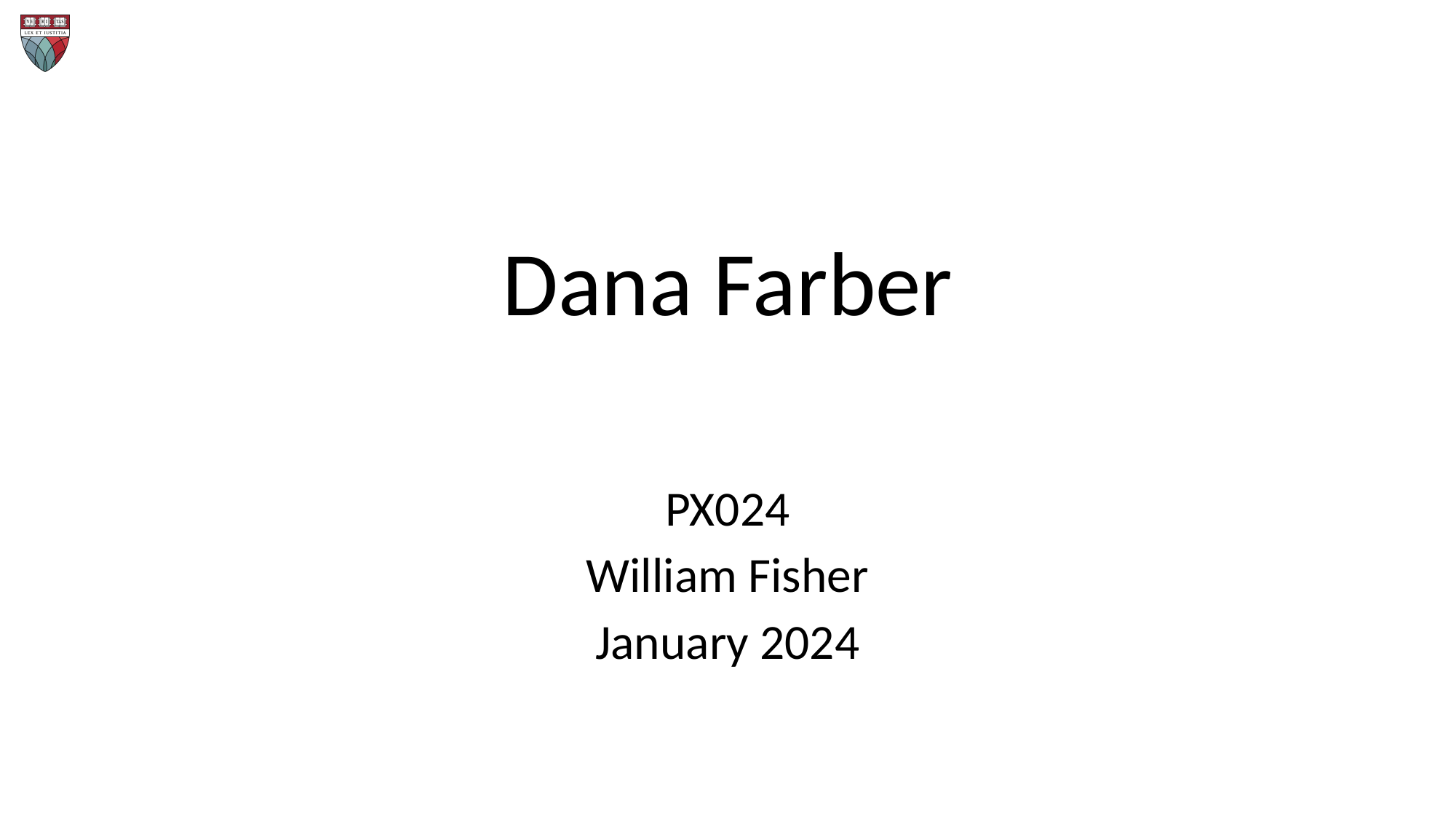

# Dana Farber
PX024
William Fisher
January 2024